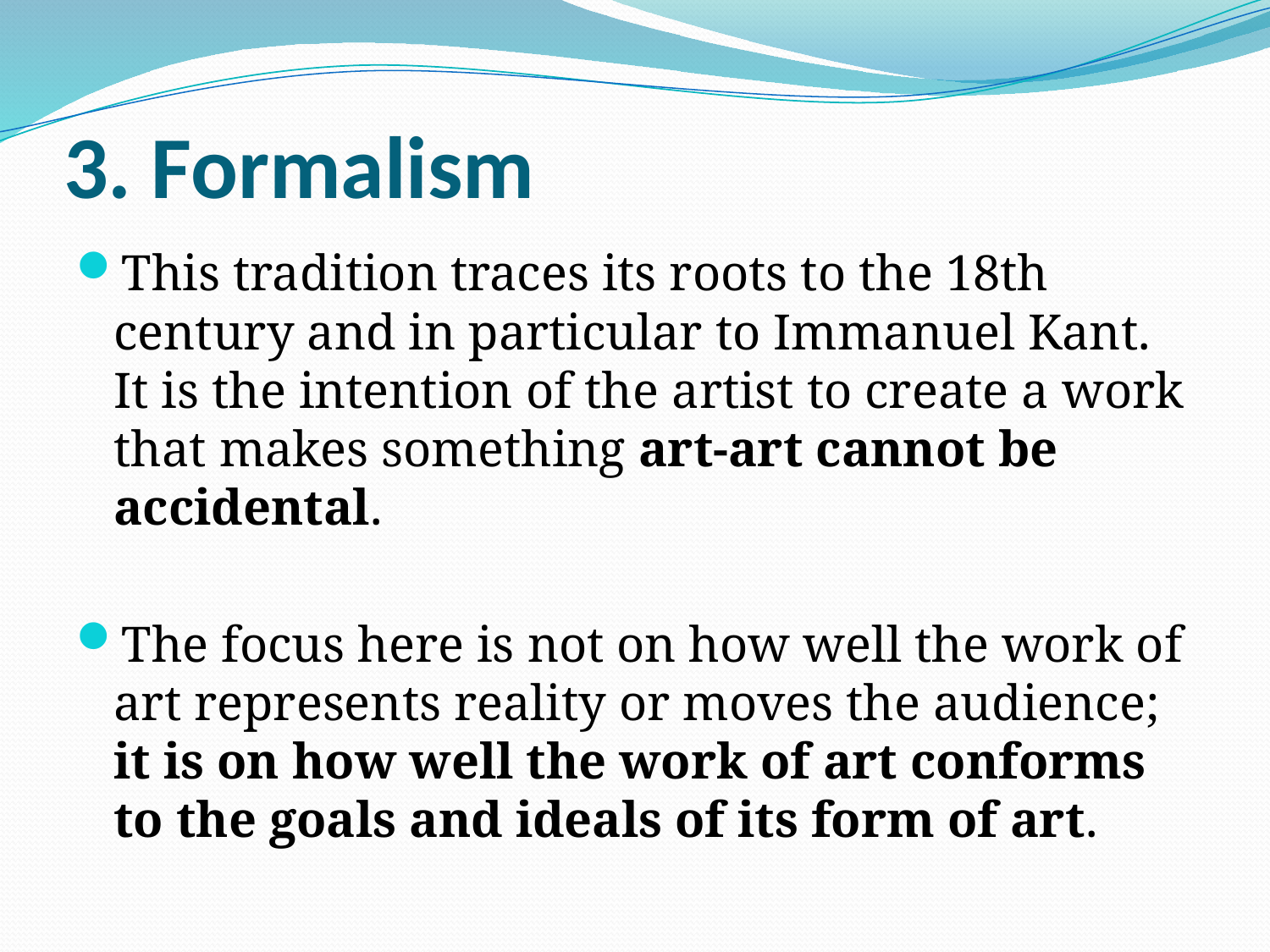

# 3. Formalism
This tradition traces its roots to the 18th century and in particular to Immanuel Kant. It is the intention of the artist to create a work that makes something art-art cannot be accidental.

The focus here is not on how well the work of art represents reality or moves the audience; it is on how well the work of art conforms to the goals and ideals of its form of art.